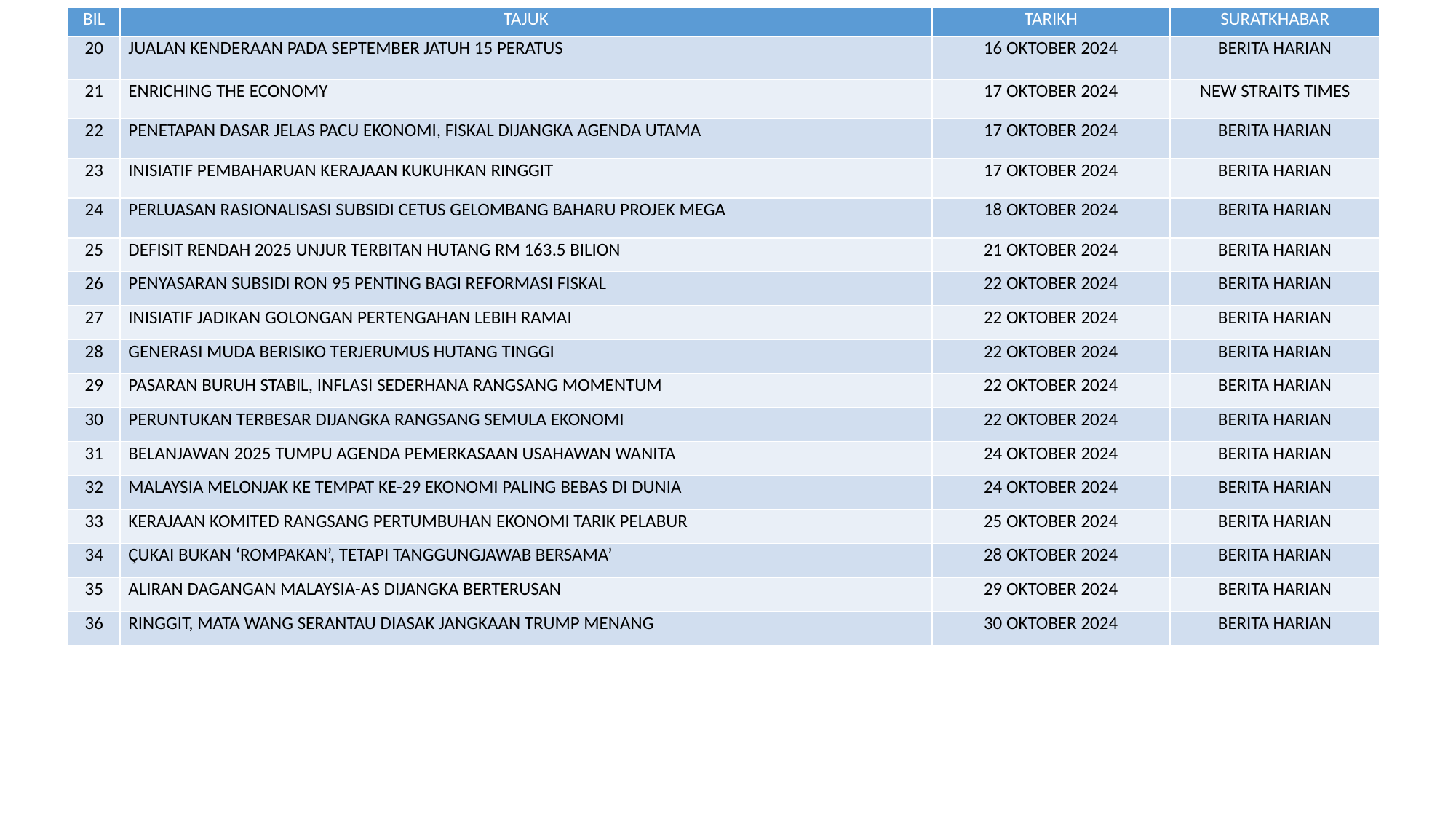

| BIL | TAJUK | TARIKH | SURATKHABAR |
| --- | --- | --- | --- |
| 20 | JUALAN KENDERAAN PADA SEPTEMBER JATUH 15 PERATUS | 16 OKTOBER 2024 | BERITA HARIAN |
| 21 | ENRICHING THE ECONOMY | 17 OKTOBER 2024 | NEW STRAITS TIMES |
| 22 | PENETAPAN DASAR JELAS PACU EKONOMI, FISKAL DIJANGKA AGENDA UTAMA | 17 OKTOBER 2024 | BERITA HARIAN |
| 23 | INISIATIF PEMBAHARUAN KERAJAAN KUKUHKAN RINGGIT | 17 OKTOBER 2024 | BERITA HARIAN |
| 24 | PERLUASAN RASIONALISASI SUBSIDI CETUS GELOMBANG BAHARU PROJEK MEGA | 18 OKTOBER 2024 | BERITA HARIAN |
| 25 | DEFISIT RENDAH 2025 UNJUR TERBITAN HUTANG RM 163.5 BILION | 21 OKTOBER 2024 | BERITA HARIAN |
| 26 | PENYASARAN SUBSIDI RON 95 PENTING BAGI REFORMASI FISKAL | 22 OKTOBER 2024 | BERITA HARIAN |
| 27 | INISIATIF JADIKAN GOLONGAN PERTENGAHAN LEBIH RAMAI | 22 OKTOBER 2024 | BERITA HARIAN |
| 28 | GENERASI MUDA BERISIKO TERJERUMUS HUTANG TINGGI | 22 OKTOBER 2024 | BERITA HARIAN |
| 29 | PASARAN BURUH STABIL, INFLASI SEDERHANA RANGSANG MOMENTUM | 22 OKTOBER 2024 | BERITA HARIAN |
| 30 | PERUNTUKAN TERBESAR DIJANGKA RANGSANG SEMULA EKONOMI | 22 OKTOBER 2024 | BERITA HARIAN |
| 31 | BELANJAWAN 2025 TUMPU AGENDA PEMERKASAAN USAHAWAN WANITA | 24 OKTOBER 2024 | BERITA HARIAN |
| 32 | MALAYSIA MELONJAK KE TEMPAT KE-29 EKONOMI PALING BEBAS DI DUNIA | 24 OKTOBER 2024 | BERITA HARIAN |
| 33 | KERAJAAN KOMITED RANGSANG PERTUMBUHAN EKONOMI TARIK PELABUR | 25 OKTOBER 2024 | BERITA HARIAN |
| 34 | ÇUKAI BUKAN ‘ROMPAKAN’, TETAPI TANGGUNGJAWAB BERSAMA’ | 28 OKTOBER 2024 | BERITA HARIAN |
| 35 | ALIRAN DAGANGAN MALAYSIA-AS DIJANGKA BERTERUSAN | 29 OKTOBER 2024 | BERITA HARIAN |
| 36 | RINGGIT, MATA WANG SERANTAU DIASAK JANGKAAN TRUMP MENANG | 30 OKTOBER 2024 | BERITA HARIAN |